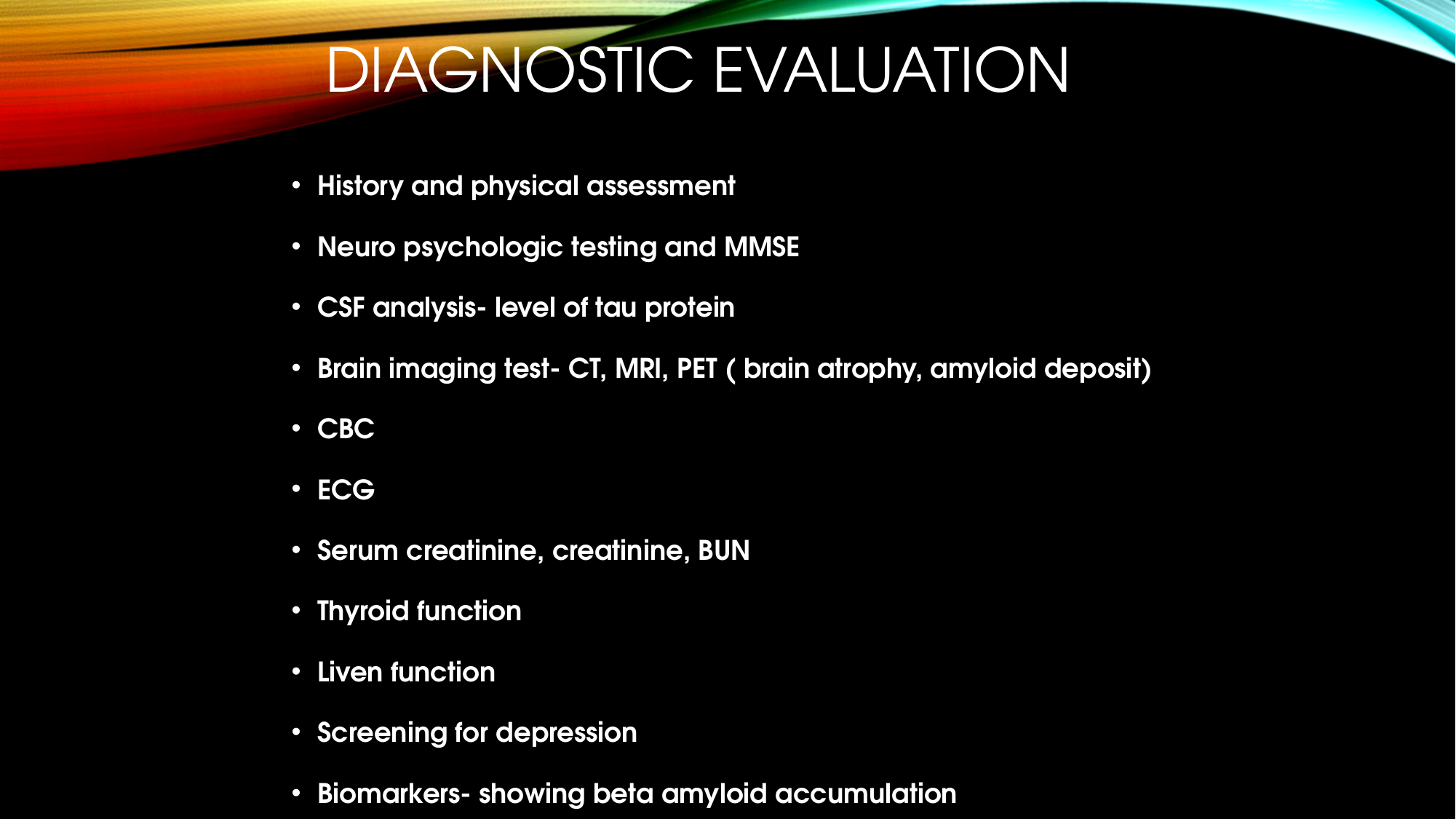

# Diagnostic evaluation
History and physical assessment
Neuro psychologic testing and MMSE
CSF analysis- level of tau protein
Brain imaging test- CT, MRI, PET ( brain atrophy, amyloid deposit)
CBC
ECG
Serum creatinine, creatinine, BUN
Thyroid function
Liven function
Screening for depression
Biomarkers- showing beta amyloid accumulation